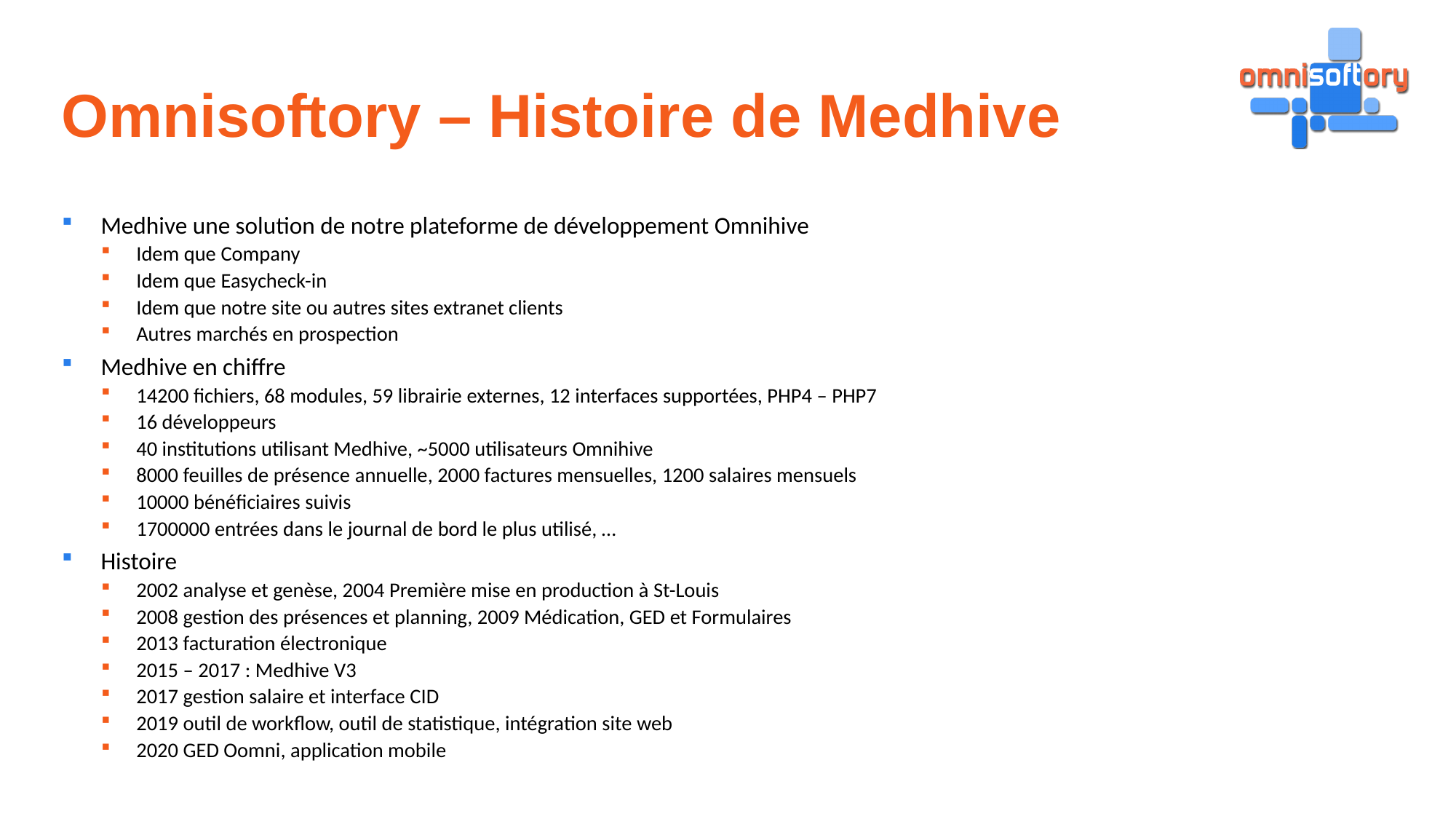

# Omnisoftory – Histoire de Medhive
Medhive une solution de notre plateforme de développement Omnihive
Idem que Company
Idem que Easycheck-in
Idem que notre site ou autres sites extranet clients
Autres marchés en prospection
Medhive en chiffre
14200 fichiers, 68 modules, 59 librairie externes, 12 interfaces supportées, PHP4 – PHP7
16 développeurs
40 institutions utilisant Medhive, ~5000 utilisateurs Omnihive
8000 feuilles de présence annuelle, 2000 factures mensuelles, 1200 salaires mensuels
10000 bénéficiaires suivis
1700000 entrées dans le journal de bord le plus utilisé, …
Histoire
2002 analyse et genèse, 2004 Première mise en production à St-Louis
2008 gestion des présences et planning, 2009 Médication, GED et Formulaires
2013 facturation électronique
2015 – 2017 : Medhive V3
2017 gestion salaire et interface CID
2019 outil de workflow, outil de statistique, intégration site web
2020 GED Oomni, application mobile